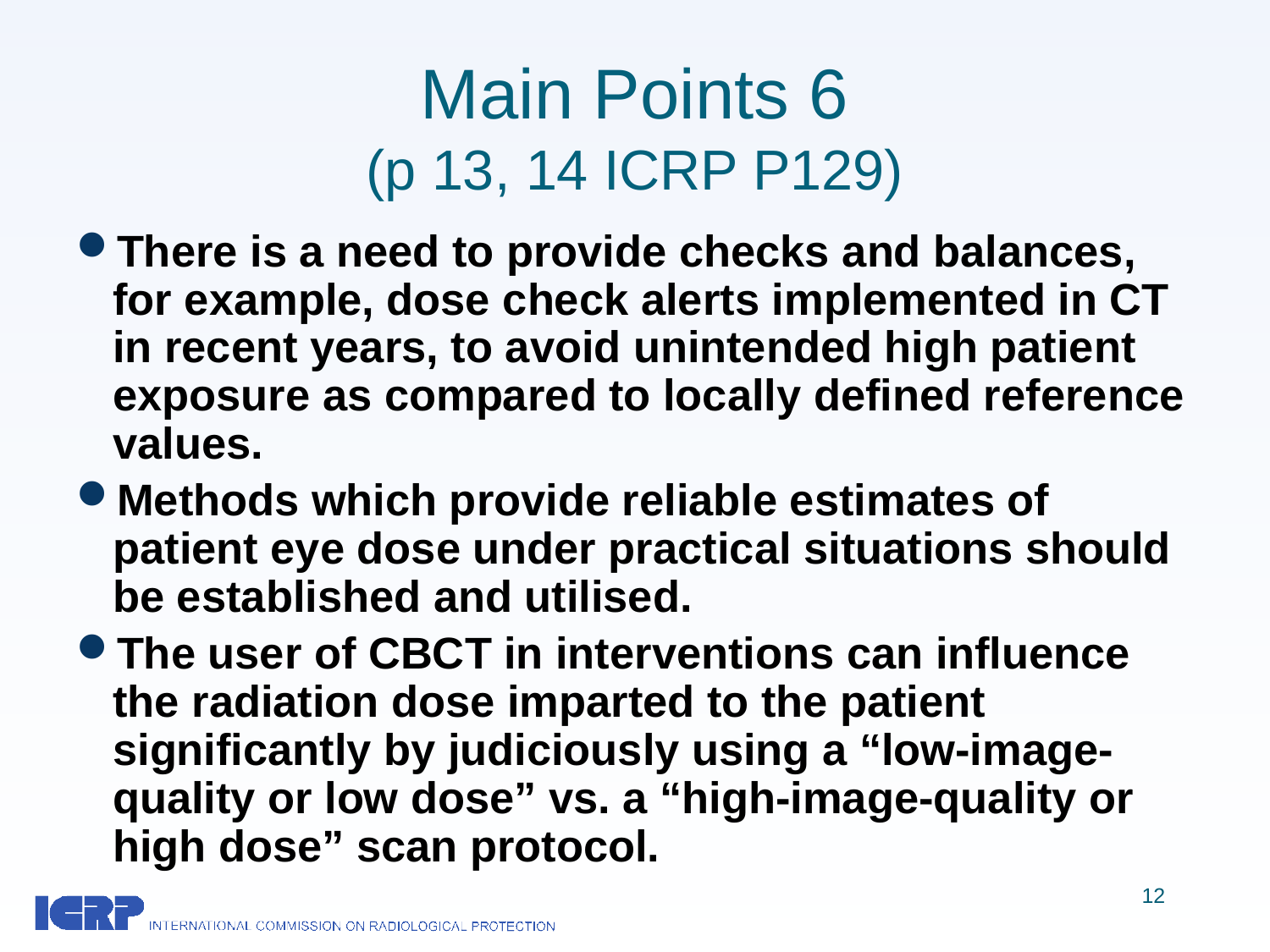

# Main Points 6 (p 13, 14 ICRP P129)
There is a need to provide checks and balances, for example, dose check alerts implemented in CT in recent years, to avoid unintended high patient exposure as compared to locally defined reference values.
Methods which provide reliable estimates of patient eye dose under practical situations should be established and utilised.
The user of CBCT in interventions can influence the radiation dose imparted to the patient significantly by judiciously using a “low-image-quality or low dose” vs. a “high-image-quality or high dose” scan protocol.

12